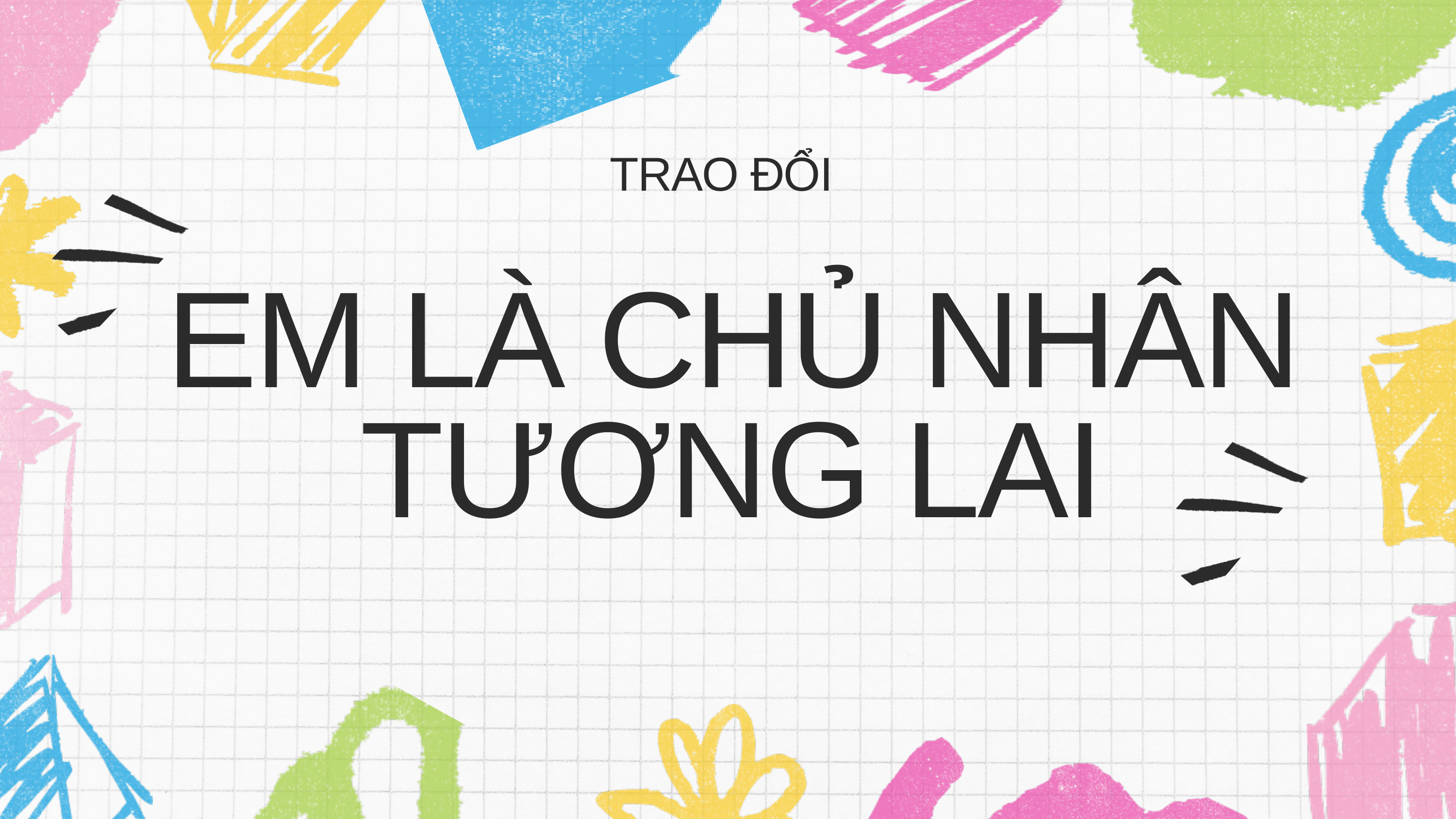

TRAO ĐỔI

EM LÀ CHỦ NHÂN TƯƠNG LAI